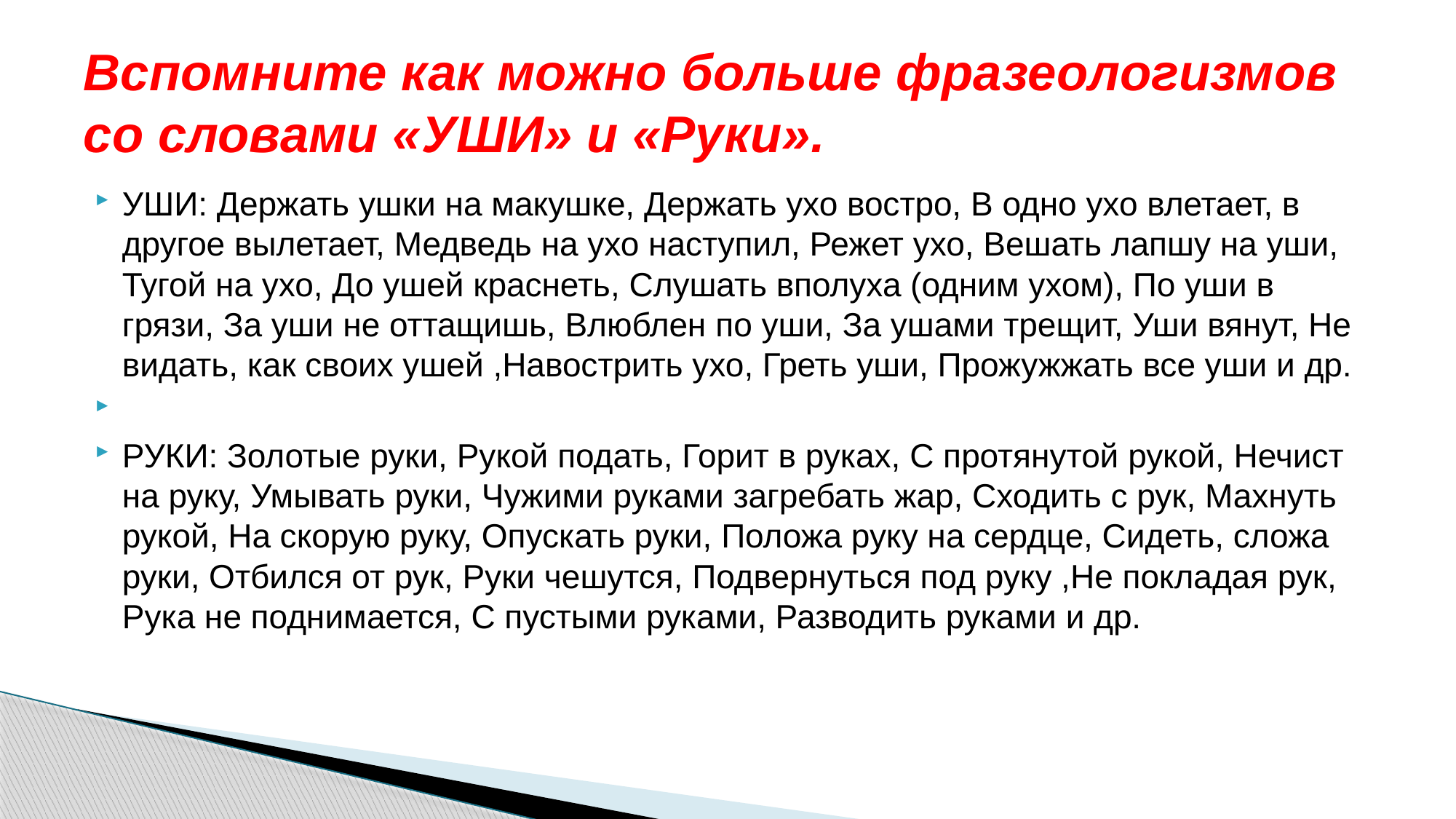

# Вспомните как можно больше фразеологизмов со словами «УШИ» и «Руки».
УШИ: Держать ушки на макушке, Держать ухо востро, В одно ухо влетает, в другое вылетает, Медведь на ухо наступил, Режет ухо, Вешать лапшу на уши, Тугой на ухо, До ушей краснеть, Слушать вполуха (одним ухом), По уши в грязи, За уши не оттащишь, Влюблен по уши, За ушами трещит, Уши вянут, Не видать, как своих ушей ,Навострить ухо, Греть уши, Прожужжать все уши и др.

РУКИ: Золотые руки, Рукой подать, Горит в руках, С протянутой рукой, Нечист на руку, Умывать руки, Чужими руками загребать жар, Сходить с рук, Махнуть рукой, На скорую руку, Опускать руки, Положа руку на сердце, Сидеть, сложа руки, Отбился от рук, Руки чешутся, Подвернуться под руку ,Не покладая рук, Рука не поднимается, С пустыми руками, Разводить руками и др.